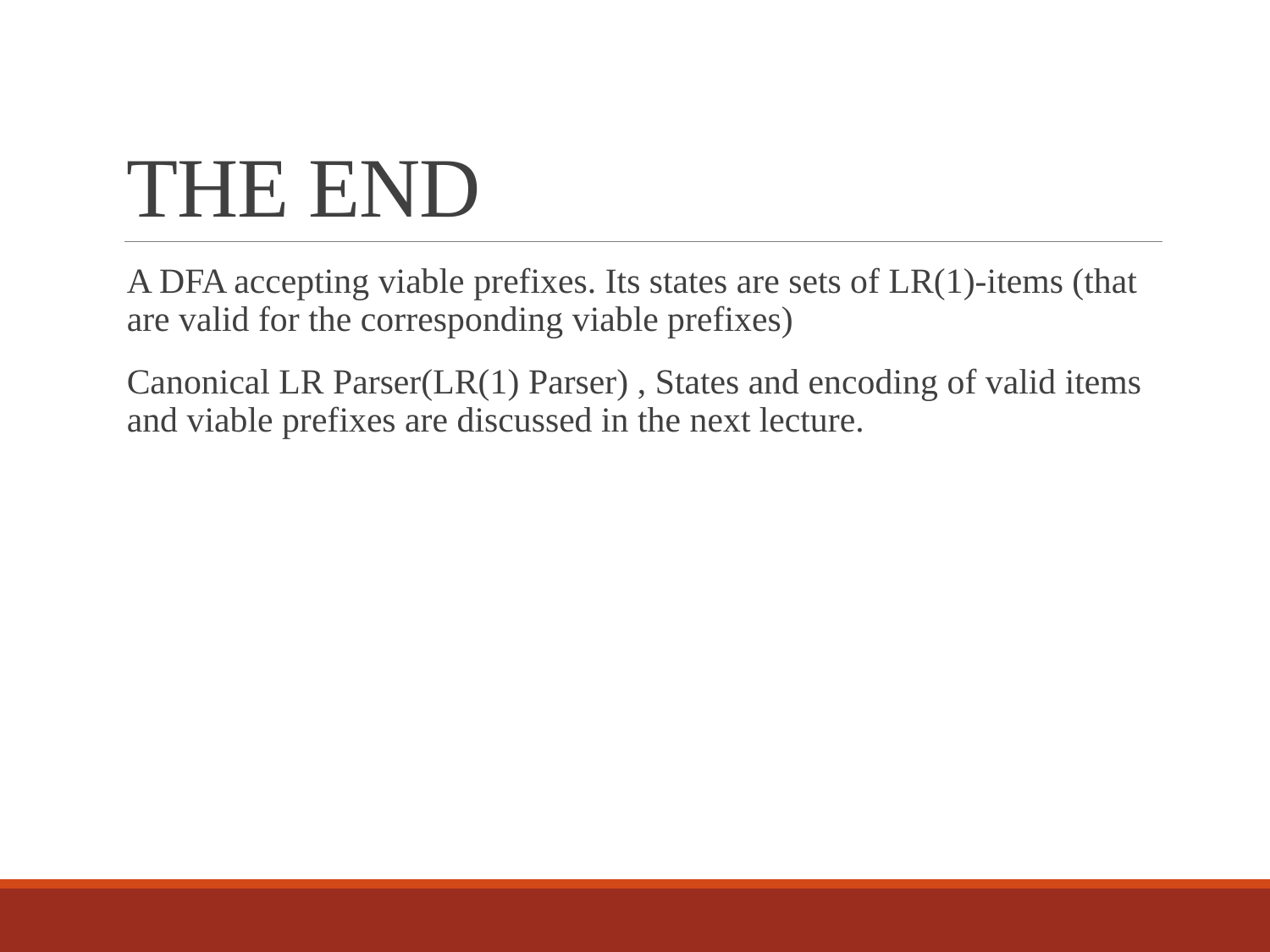

# THE END
A DFA accepting viable prefixes. Its states are sets of LR(1)-items (that are valid for the corresponding viable prefixes)
Canonical LR Parser(LR(1) Parser) , States and encoding of valid items and viable prefixes are discussed in the next lecture.